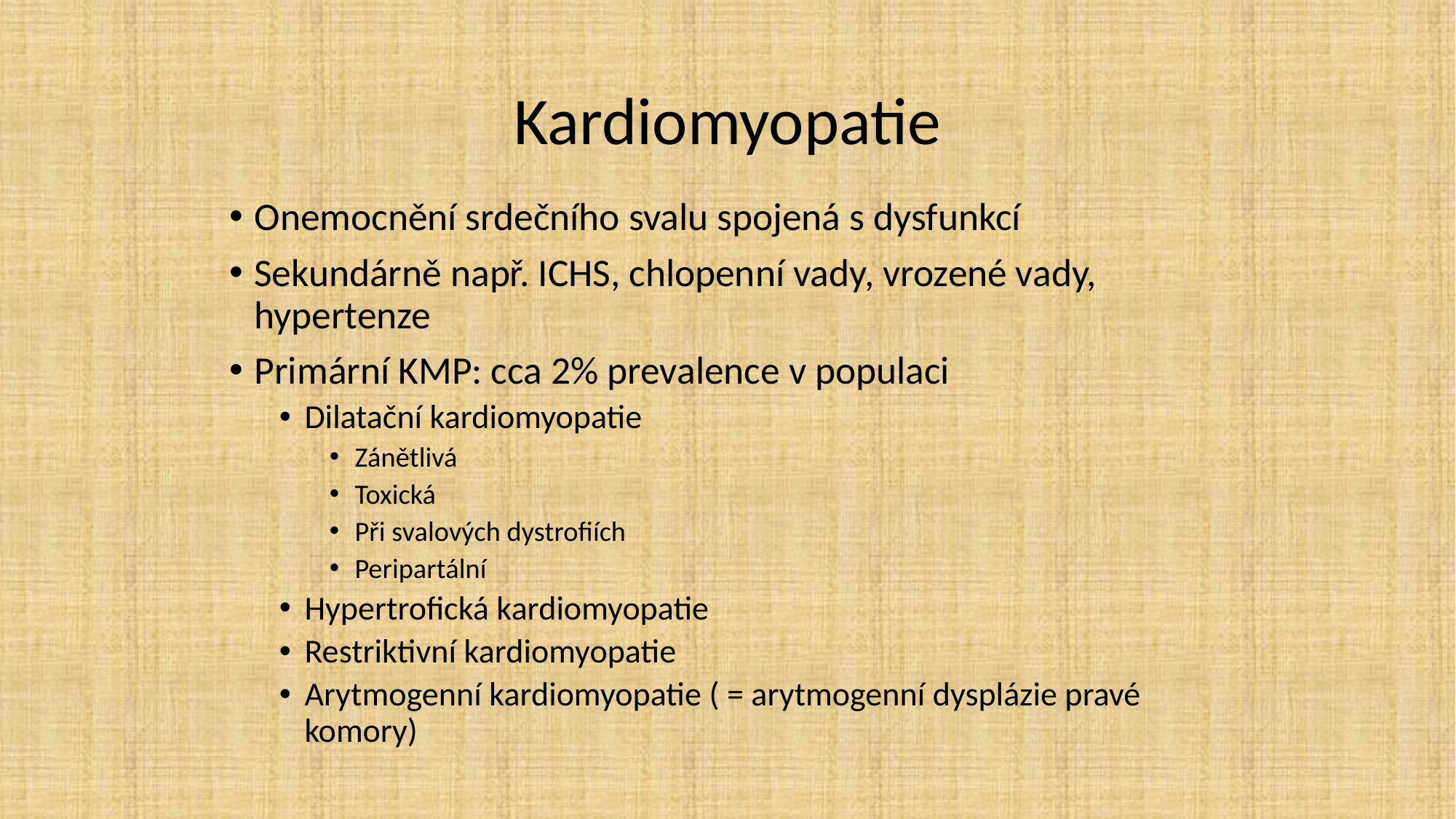

# Kardiomyopatie
Onemocnění srdečního svalu spojená s dysfunkcí
Sekundárně např. ICHS, chlopenní vady, vrozené vady, hypertenze
Primární KMP: cca 2% prevalence v populaci
Dilatační kardiomyopatie
Zánětlivá
Toxická
Při svalových dystrofiích
Peripartální
Hypertrofická kardiomyopatie
Restriktivní kardiomyopatie
Arytmogenní kardiomyopatie ( = arytmogenní dysplázie pravé komory)